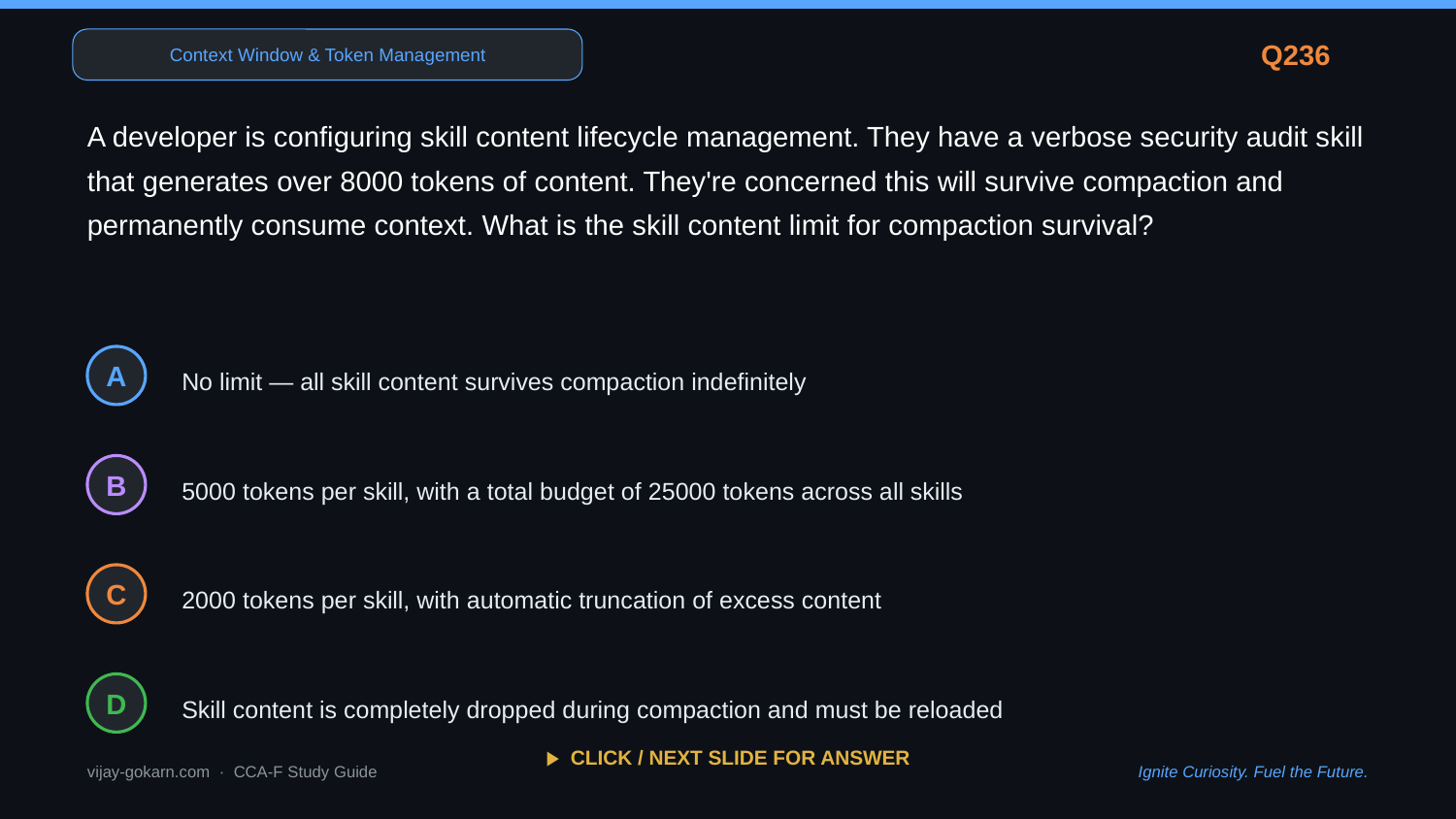

Context Window & Token Management
Q236
A developer is configuring skill content lifecycle management. They have a verbose security audit skill that generates over 8000 tokens of content. They're concerned this will survive compaction and permanently consume context. What is the skill content limit for compaction survival?
No limit — all skill content survives compaction indefinitely

A
5000 tokens per skill, with a total budget of 25000 tokens across all skills

B
2000 tokens per skill, with automatic truncation of excess content

C
Skill content is completely dropped during compaction and must be reloaded

D
▶  CLICK / NEXT SLIDE FOR ANSWER
vijay-gokarn.com  ·  CCA-F Study Guide
Ignite Curiosity. Fuel the Future.